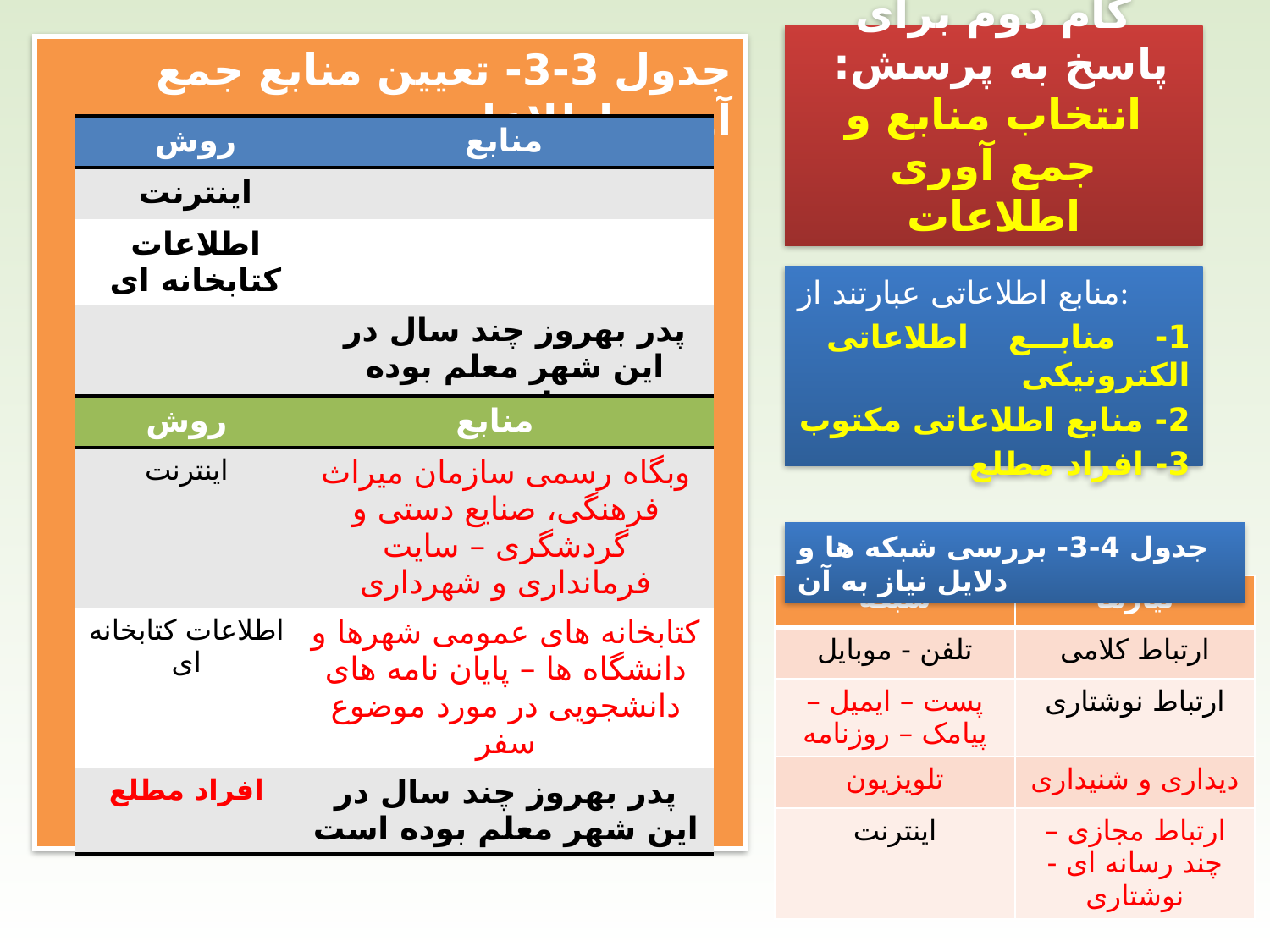

# گام دوم برای پاسخ به پرسش: انتخاب منابع و جمع آوری اطلاعات
جدول 3-3- تعیین منابع جمع آوری اطلاعات

| روش | منابع |
| --- | --- |
| اینترنت |  |
| اطلاعات کتابخانه ای |  |
|  | پدر بهروز چند سال در این شهر معلم بوده است |
منابع اطلاعاتی عبارتند از:
1- منابع اطلاعاتی الکترونیکی
2- منابع اطلاعاتی مکتوب
3- افراد مطلع
| روش | منابع |
| --- | --- |
| اینترنت | وبگاه رسمی سازمان میراث فرهنگی، صنایع دستی و گردشگری – سایت فرمانداری و شهرداری |
| اطلاعات کتابخانه ای | کتابخانه های عمومی شهرها و دانشگاه ها – پایان نامه های دانشجویی در مورد موضوع سفر |
| افراد مطلع | پدر بهروز چند سال در این شهر معلم بوده است |
جدول 4-3- بررسی شبکه ها و دلایل نیاز به آن
| شبکه | نیازها |
| --- | --- |
| تلفن - موبایل | ارتباط کلامی |
| پست – ایمیل – پیامک – روزنامه | ارتباط نوشتاری |
| تلویزیون | دیداری و شنیداری |
| اینترنت | ارتباط مجازی – چند رسانه ای - نوشتاری |
6